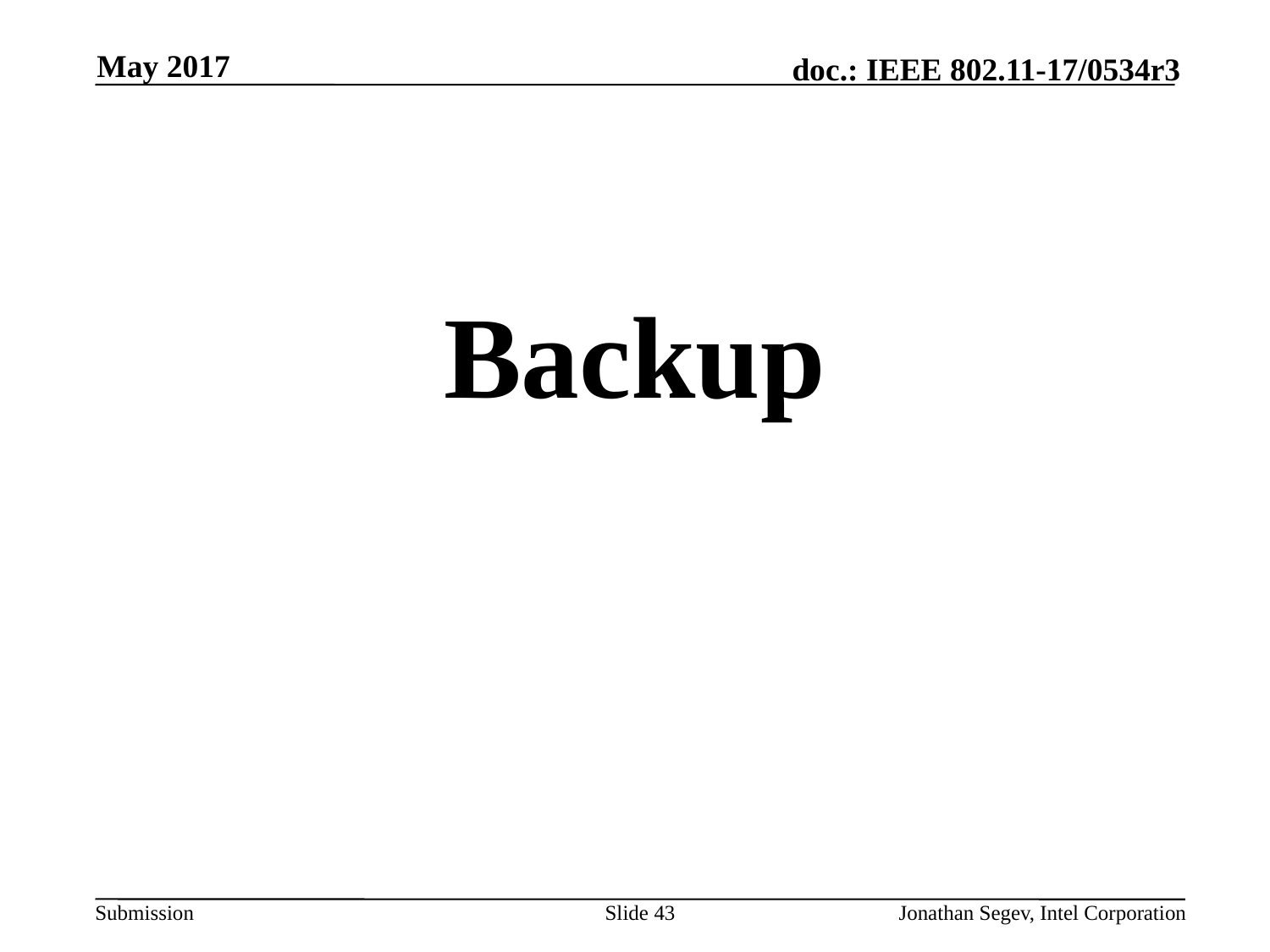

May 2017
#
Backup
Slide 43
Jonathan Segev, Intel Corporation